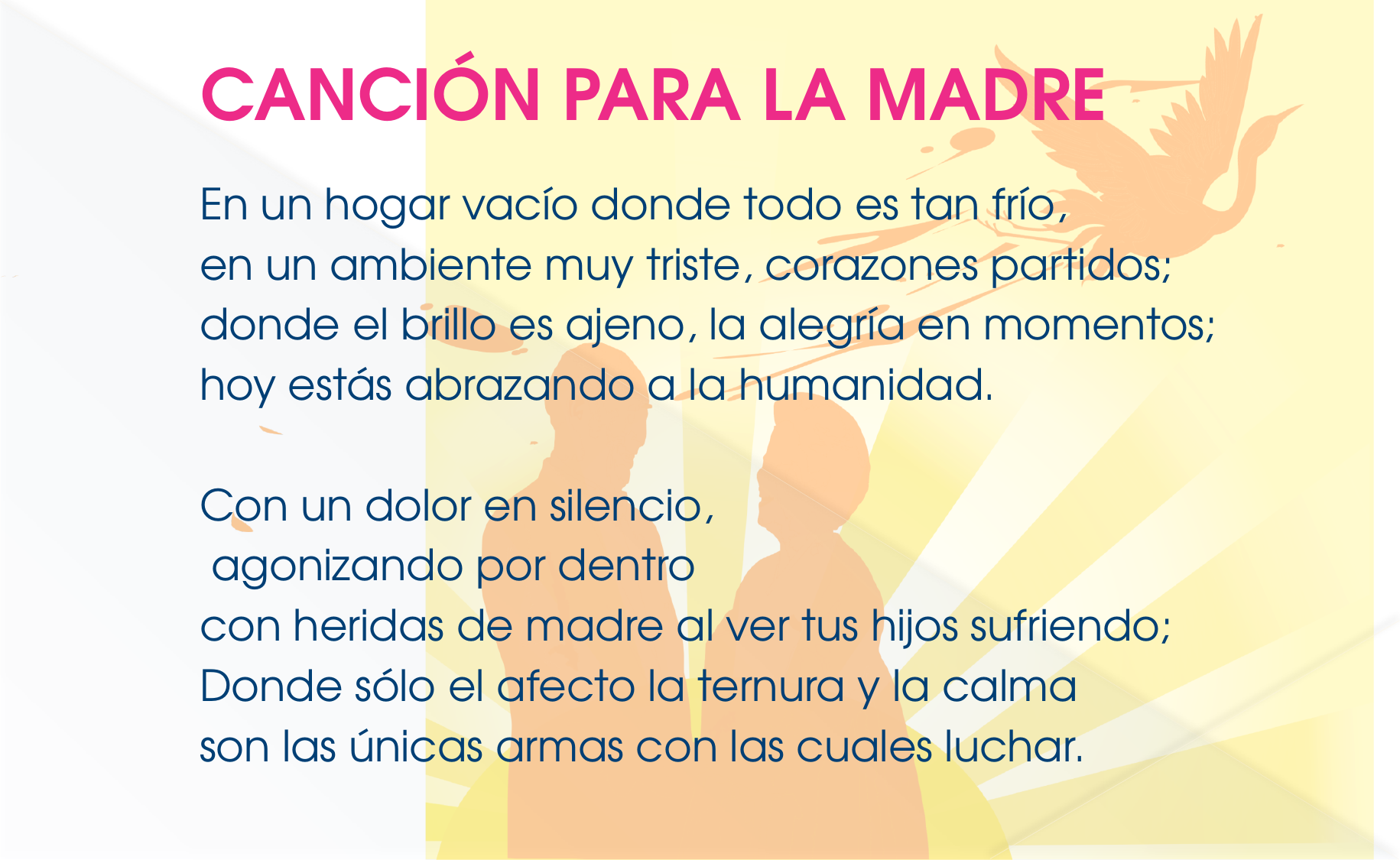

CANCIÓN PARA LA MADRE
En un hogar vacío donde todo es tan frío,
en un ambiente muy triste, corazones partidos;
donde el brillo es ajeno, la alegría en momentos;
hoy estás abrazando a la humanidad.

Con un dolor en silencio,
 agonizando por dentro
con heridas de madre al ver tus hijos sufriendo;
Donde sólo el afecto la ternura y la calma
son las únicas armas con las cuales luchar.